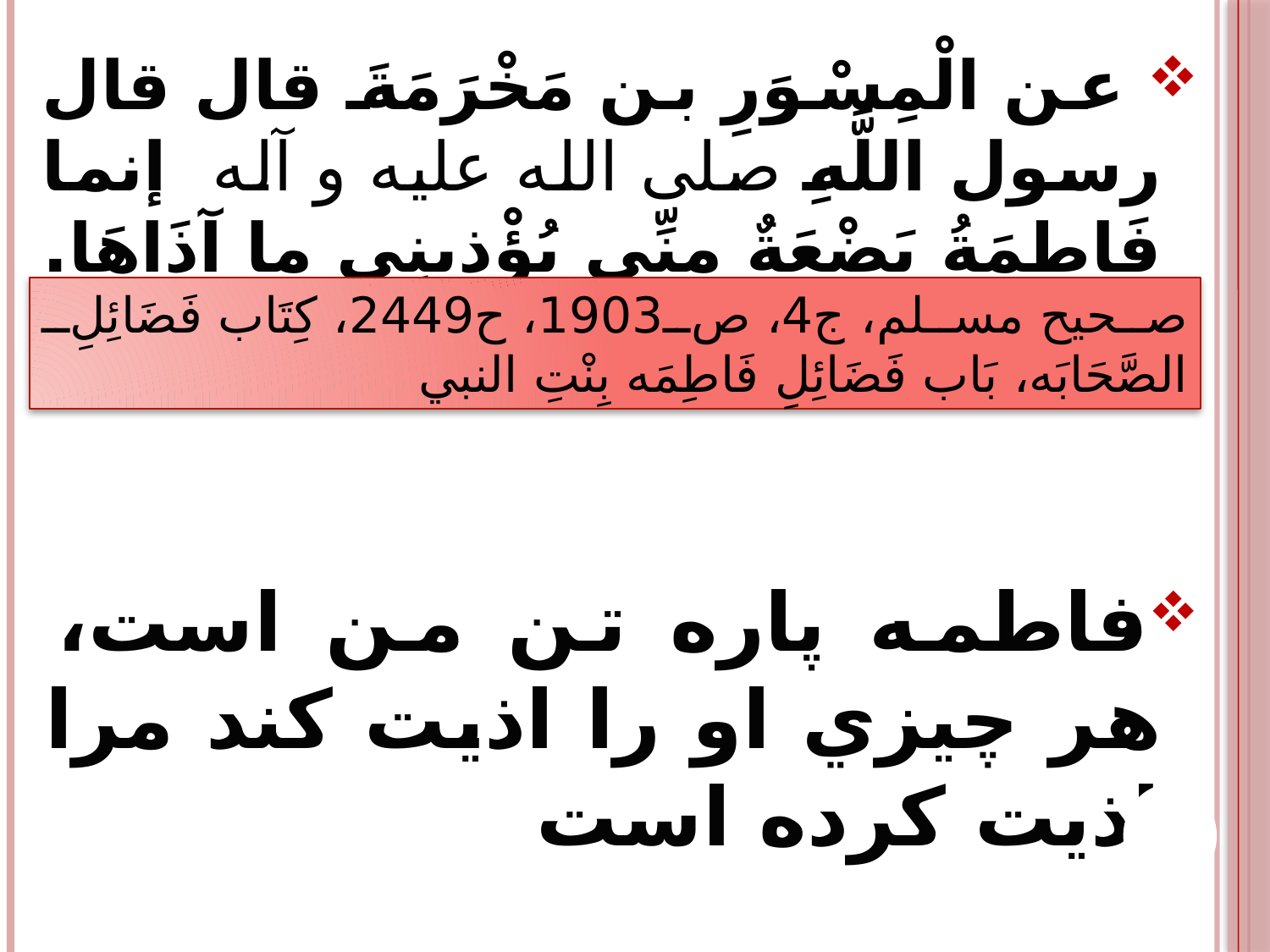

عن الْمِسْوَرِ بن مَخْرَمَةَ قال قال رسول اللَّهِ صلی الله علیه و آله  إنما فَاطِمَةُ بَضْعَةٌ مِنِّي يُؤْذِينِي ما آذَاهَا.

فاطمه پاره تن من است، هر چيزي او را اذيت كند مرا اذيت كرده است
صحيح مسلم، ج4، ص1903، ح2449، كِتَاب فَضَائِلِ الصَّحَابَه، بَاب فَضَائِلِ فَاطِمَه بِنْتِ النبي